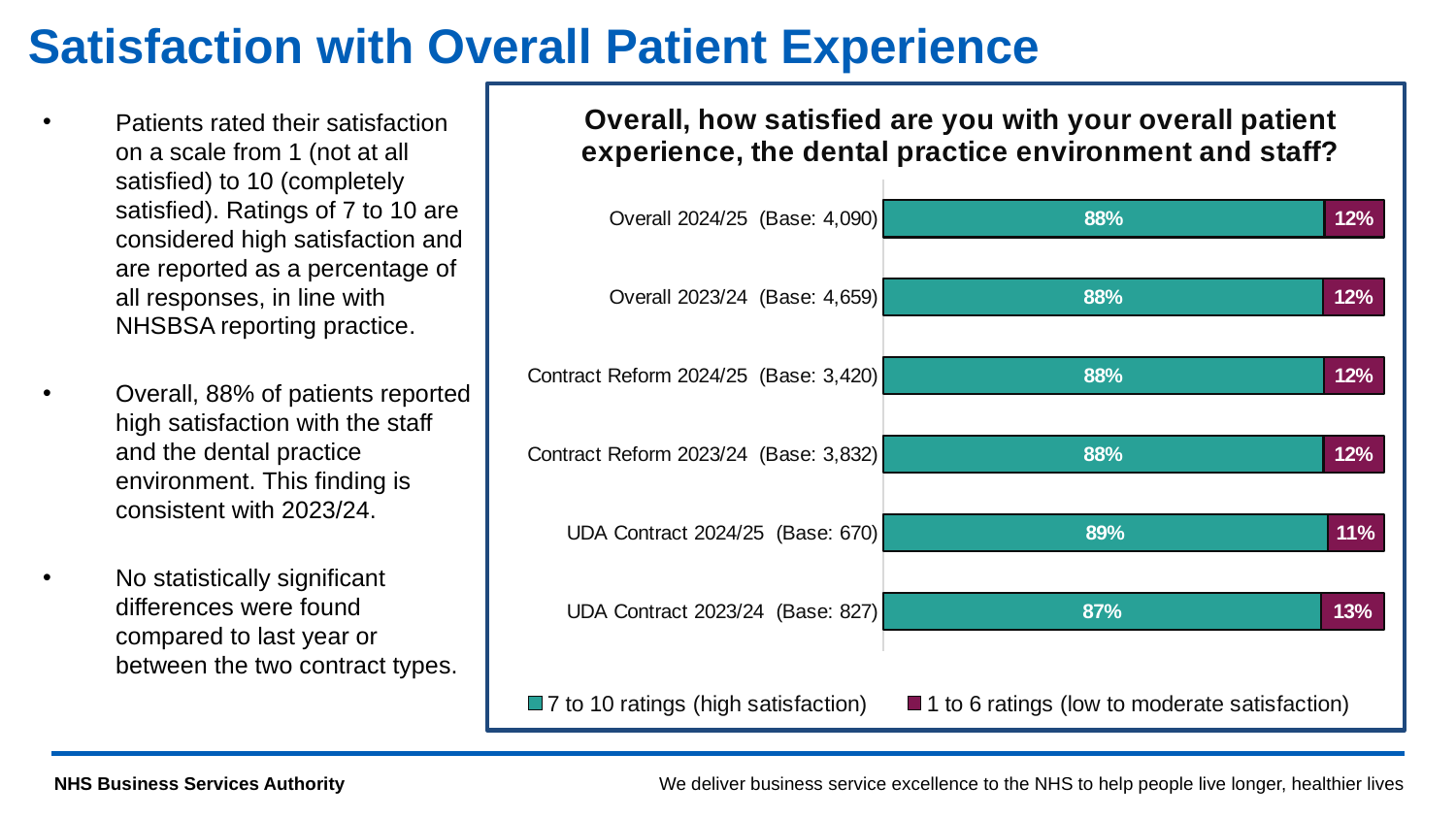

# Satisfaction with Overall Patient Experience

### Chart: Overall, how satisfied are you with your overall patient experience, the dental practice environment and staff?

| Category | 7 to 10 ratings (high satisfaction) | 1 to 6 ratings (low to moderate satisfaction) |
|---|---|---|
| UDA Contract 2023/24  (Base: 827) | 0.8742442563482467 | 0.12575574365175332 |
| UDA Contract 2024/25  (Base: 670) | 0.8865671641791044 | 0.11343283582089553 |
| Contract Reform 2023/24  (Base: 3,832) | 0.8786534446764092 | 0.12134655532359082 |
| Contract Reform 2024/25  (Base: 3,420) | 0.8792397660818714 | 0.12076023391812865 |
| Overall 2023/24  (Base: 4,659) | 0.8778707877226872 | 0.12212921227731274 |
| Overall 2024/25  (Base: 4,090) | 0.880440097799511 | 0.11955990220048901 |
Patients rated their satisfaction on a scale from 1 (not at all satisfied) to 10 (completely satisfied). Ratings of 7 to 10 are considered high satisfaction and are reported as a percentage of all responses, in line with NHSBSA reporting practice.

Overall, 88% of patients reported high satisfaction with the staff and the dental practice environment. This finding is consistent with 2023/24.

No statistically significant differences were found compared to last year or between the two contract types.